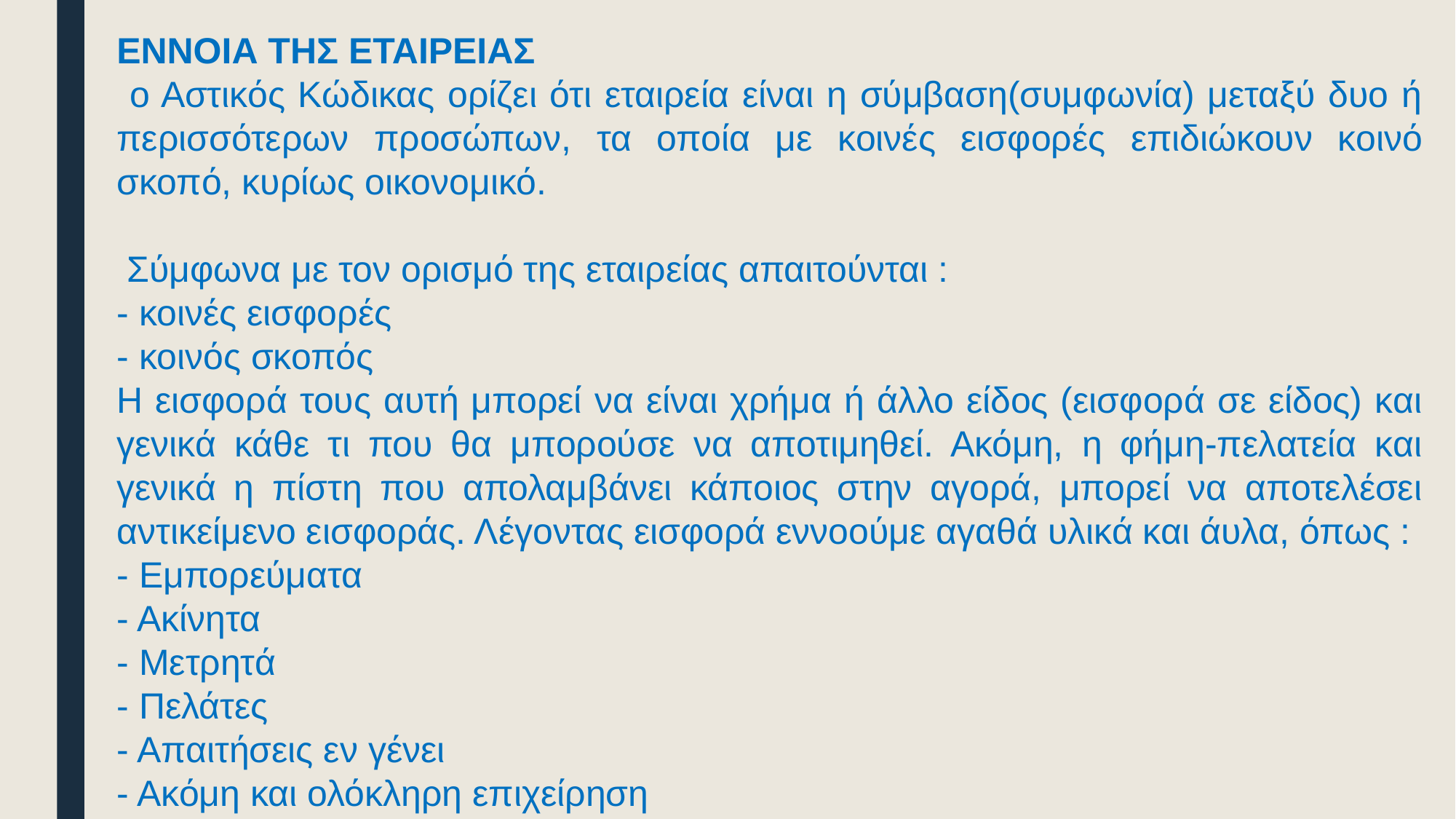

ΕΝΝΟΙΑ ΤΗΣ ΕΤΑΙΡΕΙΑΣ
 ο Αστικός Κώδικας ορίζει ότι εταιρεία είναι η σύμβαση(συμφωνία) μεταξύ δυο ή περισσότερων προσώπων, τα οποία με κοινές εισφορές επιδιώκουν κοινό σκοπό, κυρίως οικονομικό.

 Σύμφωνα με τον ορισμό της εταιρείας απαιτούνται :
- κοινές εισφορές
- κοινός σκοπός
Η εισφορά τους αυτή μπορεί να είναι χρήμα ή άλλο είδος (εισφορά σε είδος) και γενικά κάθε τι που θα μπορούσε να αποτιμηθεί. Ακόμη, η φήμη-πελατεία και γενικά η πίστη που απολαμβάνει κάποιος στην αγορά, μπορεί να αποτελέσει αντικείμενο εισφοράς. Λέγοντας εισφορά εννοούμε αγαθά υλικά και άυλα, όπως :
- Εμπορεύματα
- Ακίνητα
- Μετρητά
- Πελάτες
- Απαιτήσεις εν γένει
- Ακόμη και ολόκληρη επιχείρηση